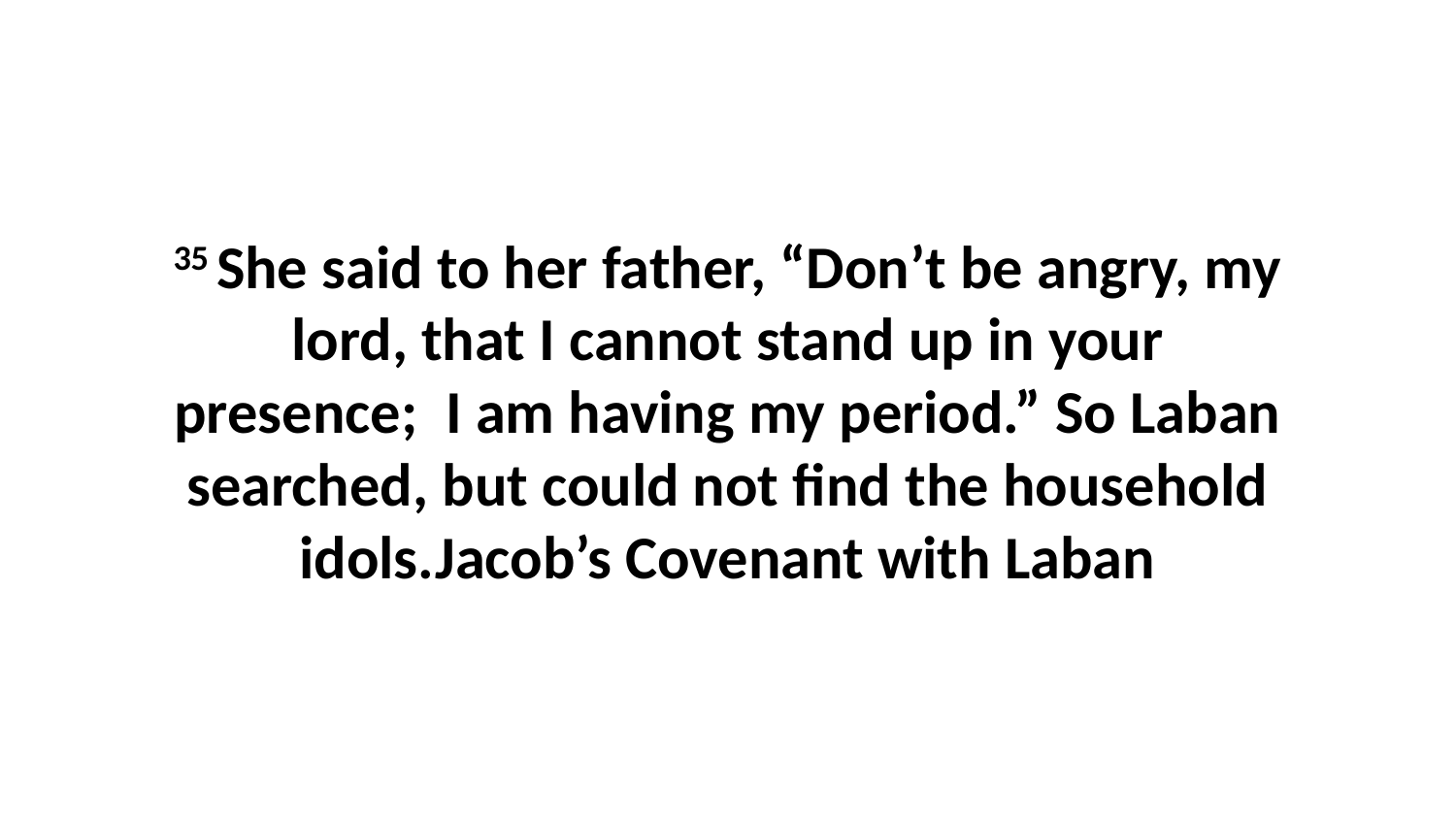

35 She said to her father, “Don’t be angry, my lord, that I cannot stand up in your presence;  I am having my period.” So Laban searched, but could not find the household idols.Jacob’s Covenant with Laban